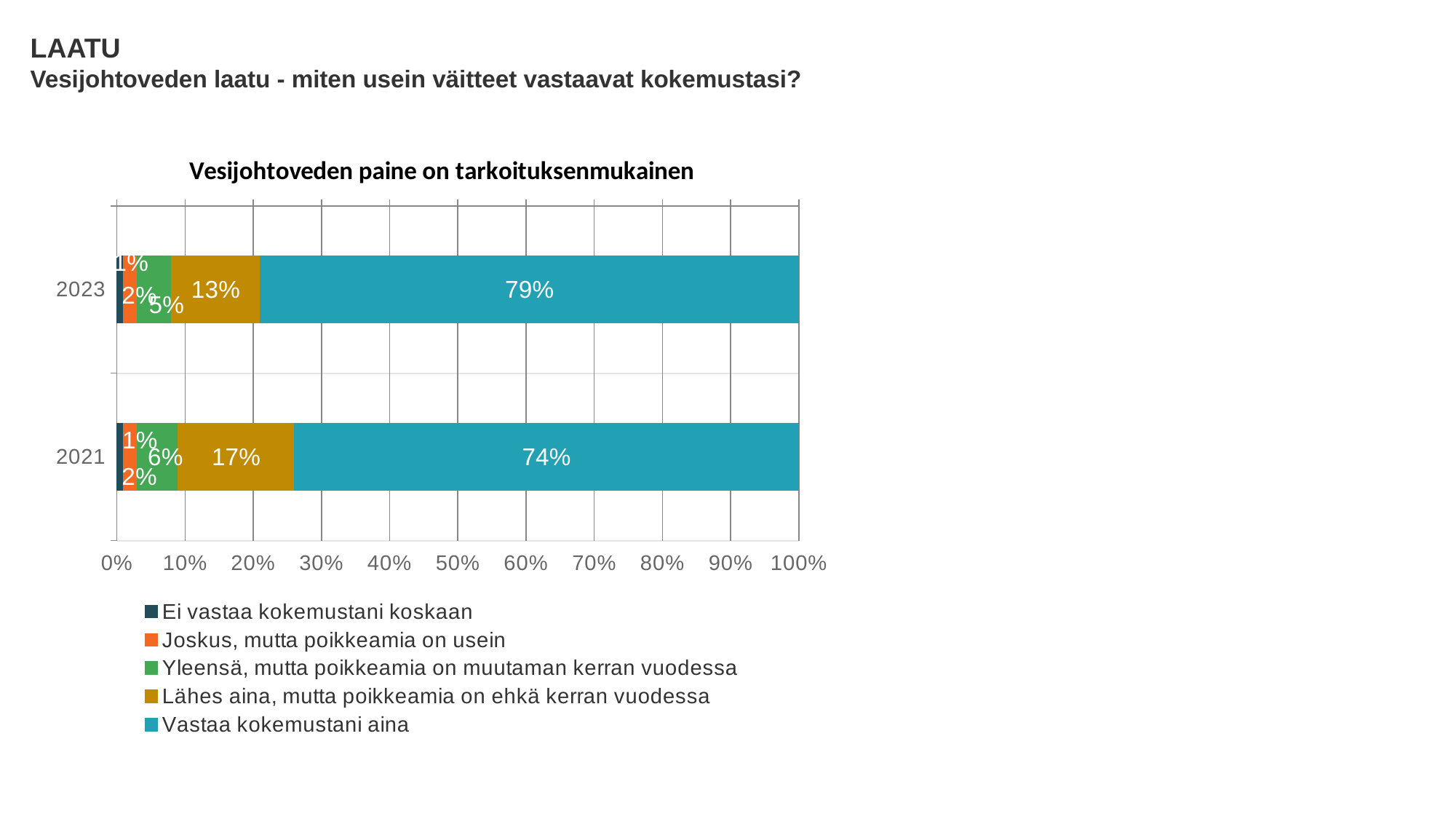

LAATU
Vesijohtoveden laatu - miten usein väitteet vastaavat kokemustasi?

### Chart: Vesijohtoveden paine on tarkoituksenmukainen

| Category | Ei vastaa kokemustani koskaan | Joskus, mutta poikkeamia on usein | Yleensä, mutta poikkeamia on muutaman kerran vuodessa | Lähes aina, mutta poikkeamia on ehkä kerran vuodessa | Vastaa kokemustani aina |
|---|---|---|---|---|---|
| 2023 | 0.01 | 0.02 | 0.05 | 0.13 | 0.79 |
| 2021 | 0.01 | 0.02 | 0.06 | 0.17 | 0.74 |